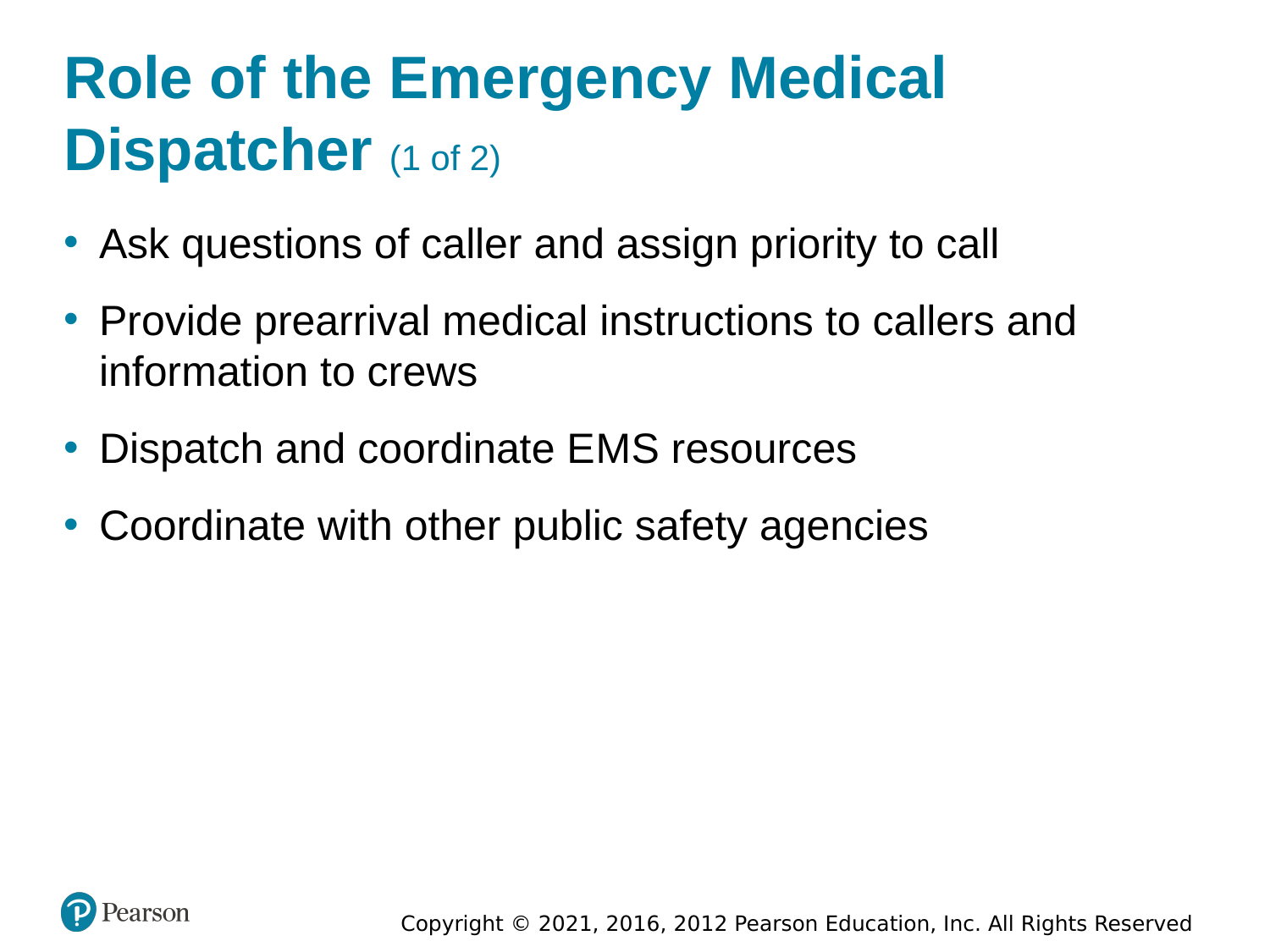

# Role of the Emergency Medical Dispatcher (1 of 2)
Ask questions of caller and assign priority to call
Provide prearrival medical instructions to callers and information to crews
Dispatch and coordinate E M S resources
Coordinate with other public safety agencies